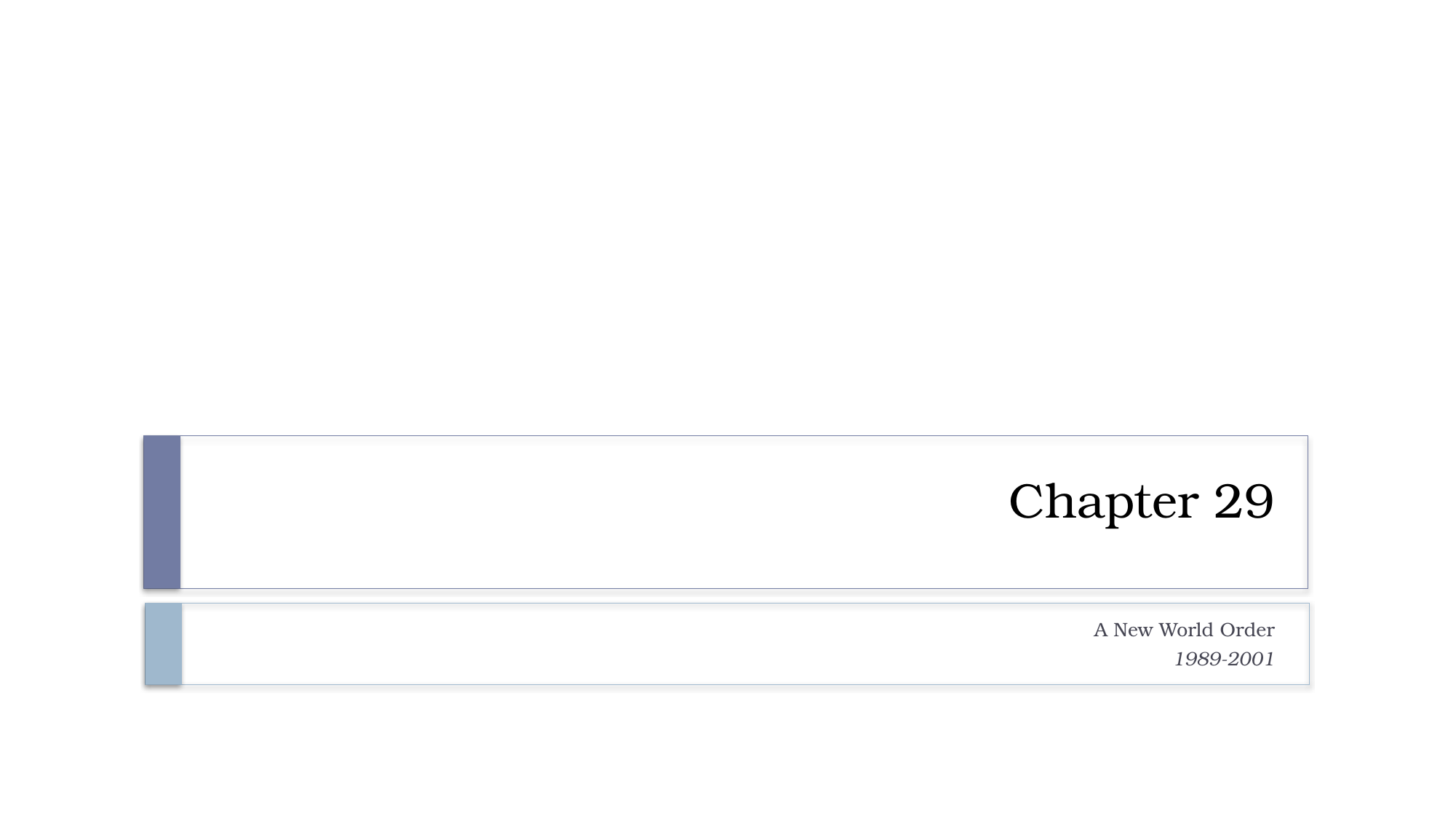

# Chapter 29
A New World Order
1989-2001
© 2015 Pearson Education, Inc. All rights reserved.